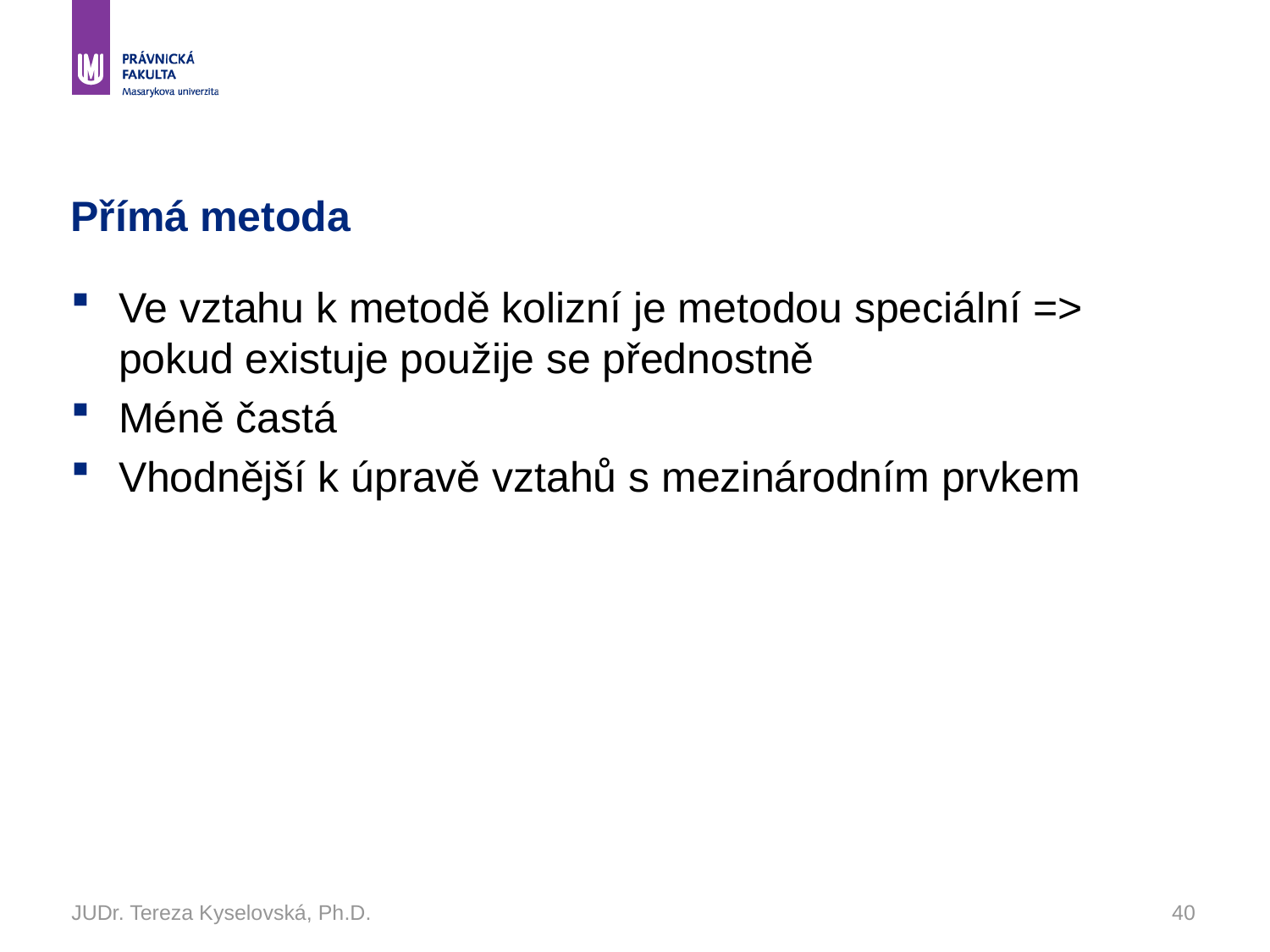

# Přímá metoda
Ve vztahu k metodě kolizní je metodou speciální => pokud existuje použije se přednostně
Méně častá
Vhodnější k úpravě vztahů s mezinárodním prvkem

JUDr. Tereza Kyselovská, Ph.D.
40